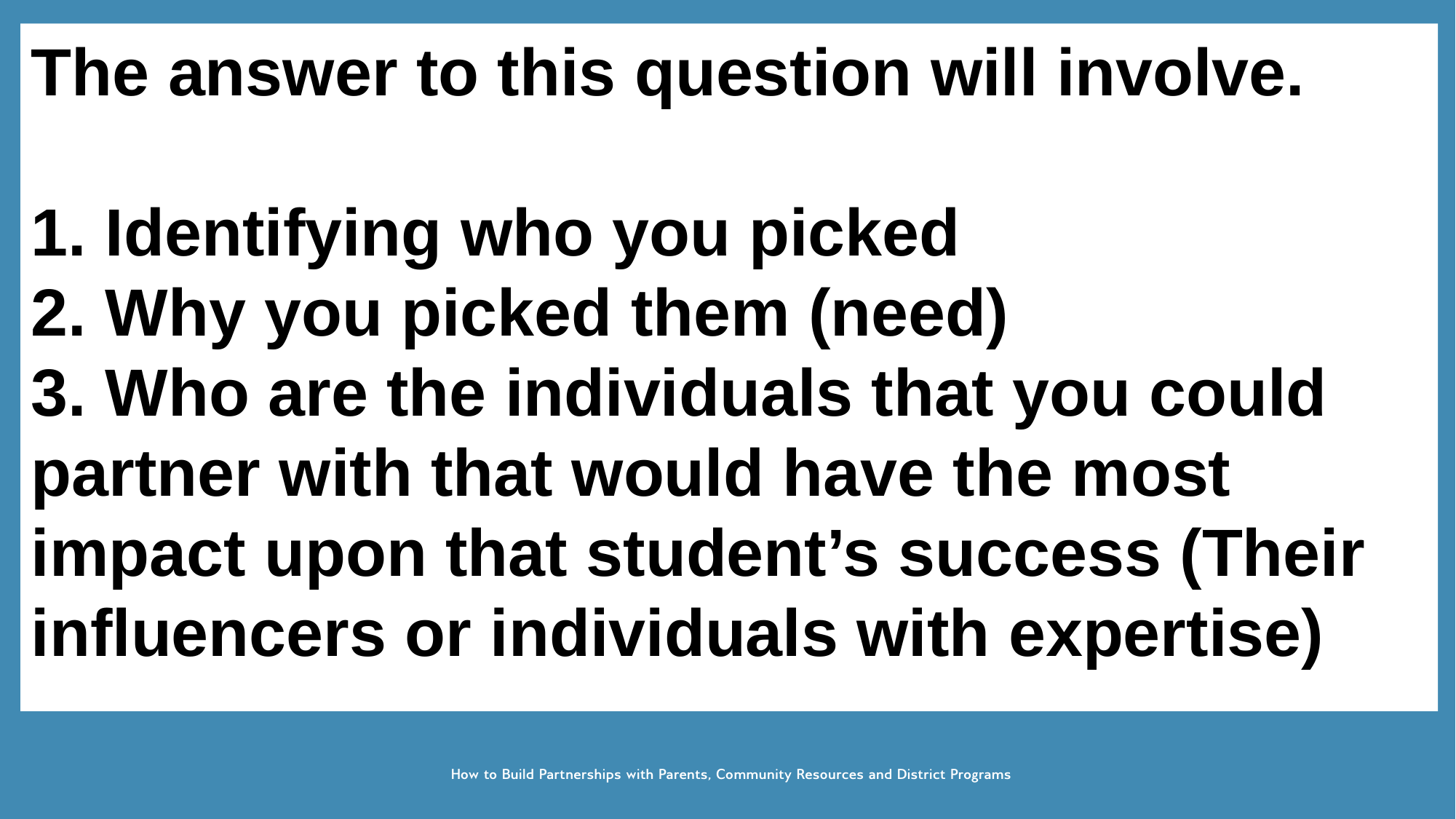

The answer to this question will involve.

1. Identifying who you picked
2. Why you picked them (need)
3. Who are the individuals that you could partner with that would have the most impact upon that student’s success (Their influencers or individuals with expertise)

How to Build Partnerships with Parents, Community Resources and District Programs